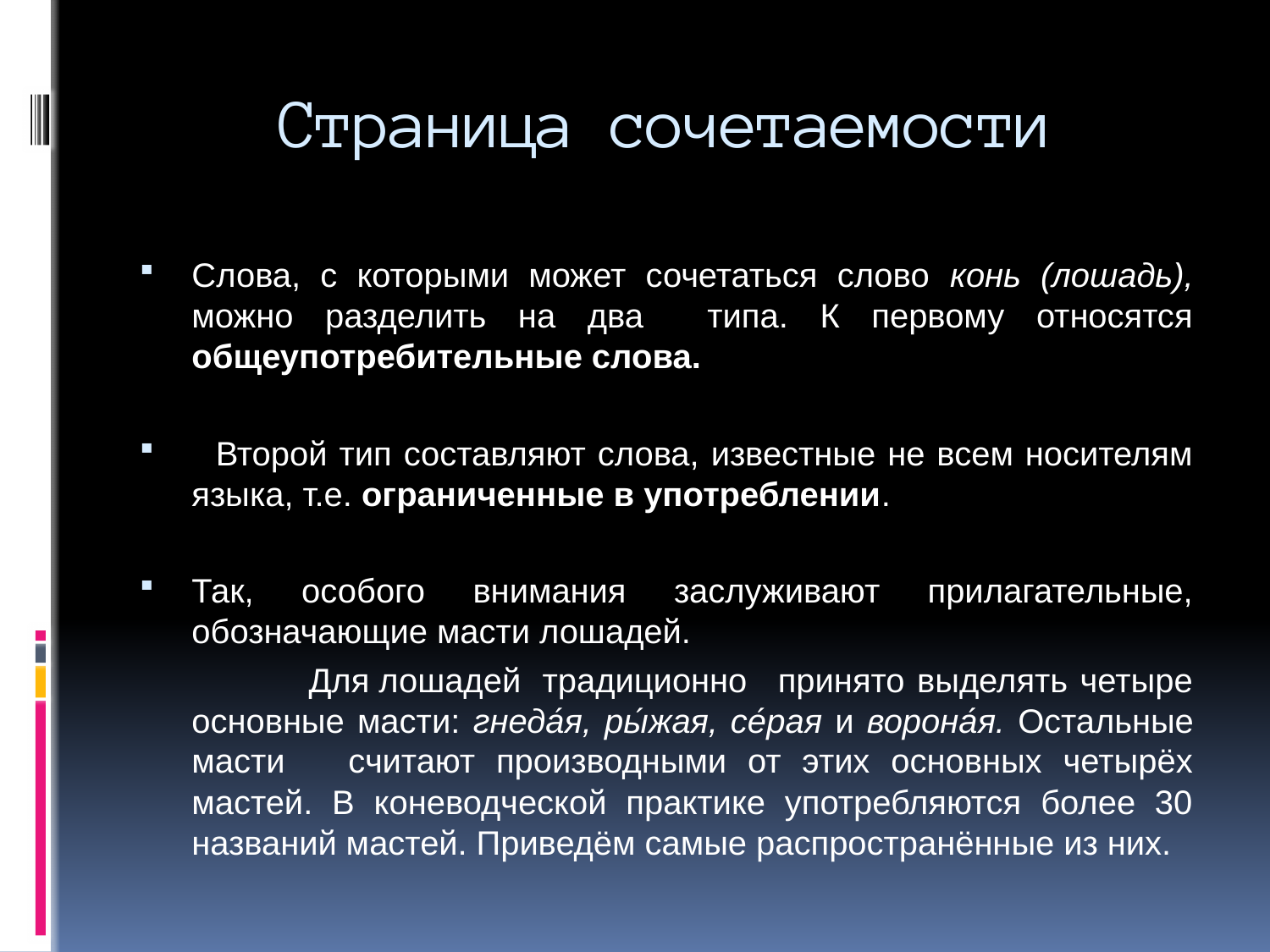

# Страница сочетаемости
Слова, с которыми может сочетаться слово конь (лошадь), можно разделить на два  типа. К первому относятся общеупотребительные слова.

  Второй тип составляют слова, известные не всем носителям языка, т.е. ограниченные в употреблении.

Так, особого внимания заслуживают прилагательные, обозначающие масти лошадей.
             Для лошадей  традиционно   принято выделять четыре основные масти: гнеда́я, ры́жая, се́рая и ворона́я. Остальные масти   считают производными от этих основных четырёх мастей. В коневодческой практике употребляются более 30 названий мастей. Приведём самые распространённые из них.